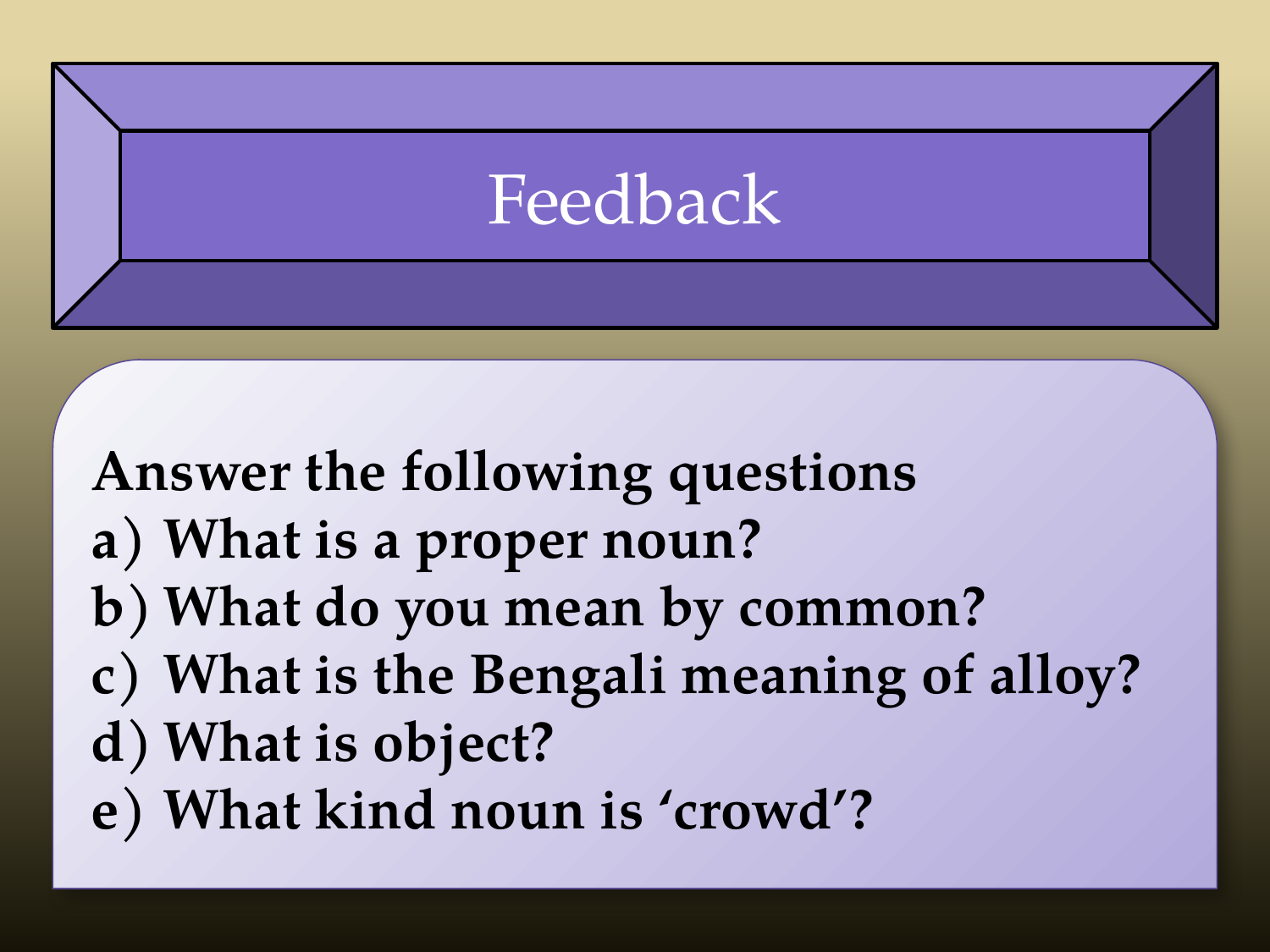

Feedback
Answer the following questions
What is a proper noun?
What do you mean by common?
What is the Bengali meaning of alloy?
What is object?
What kind noun is ‘crowd’?